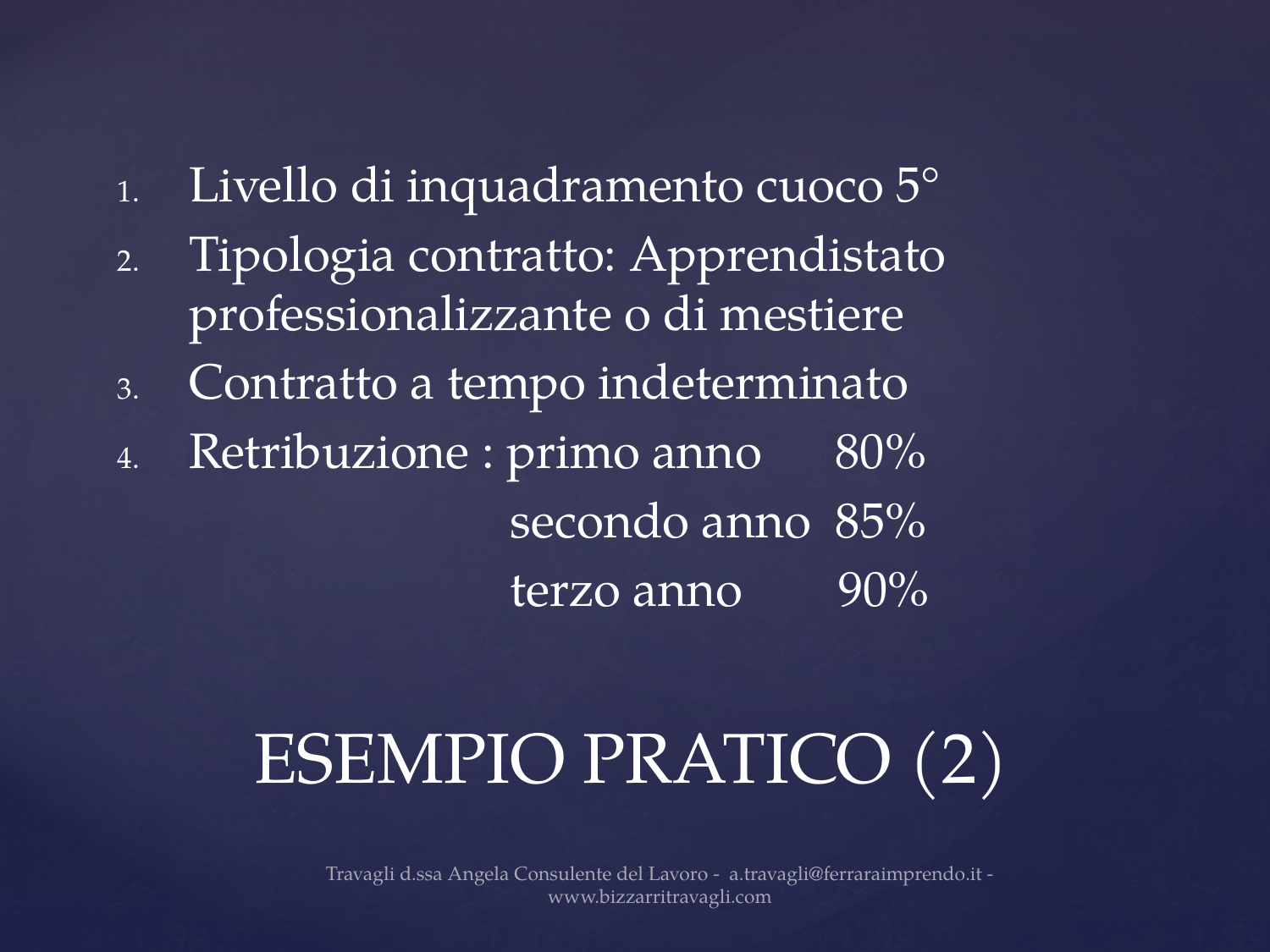

Livello di inquadramento cuoco 5°
Tipologia contratto: Apprendistato professionalizzante o di mestiere
Contratto a tempo indeterminato
Retribuzione : primo anno      80%
                                secondo anno  85%
                                terzo anno	       90%

# ESEMPIO PRATICO (2)
Travagli d.ssa Angela Consulente del Lavoro -  a.travagli@ferraraimprendo.it - www.bizzarritravagli.com